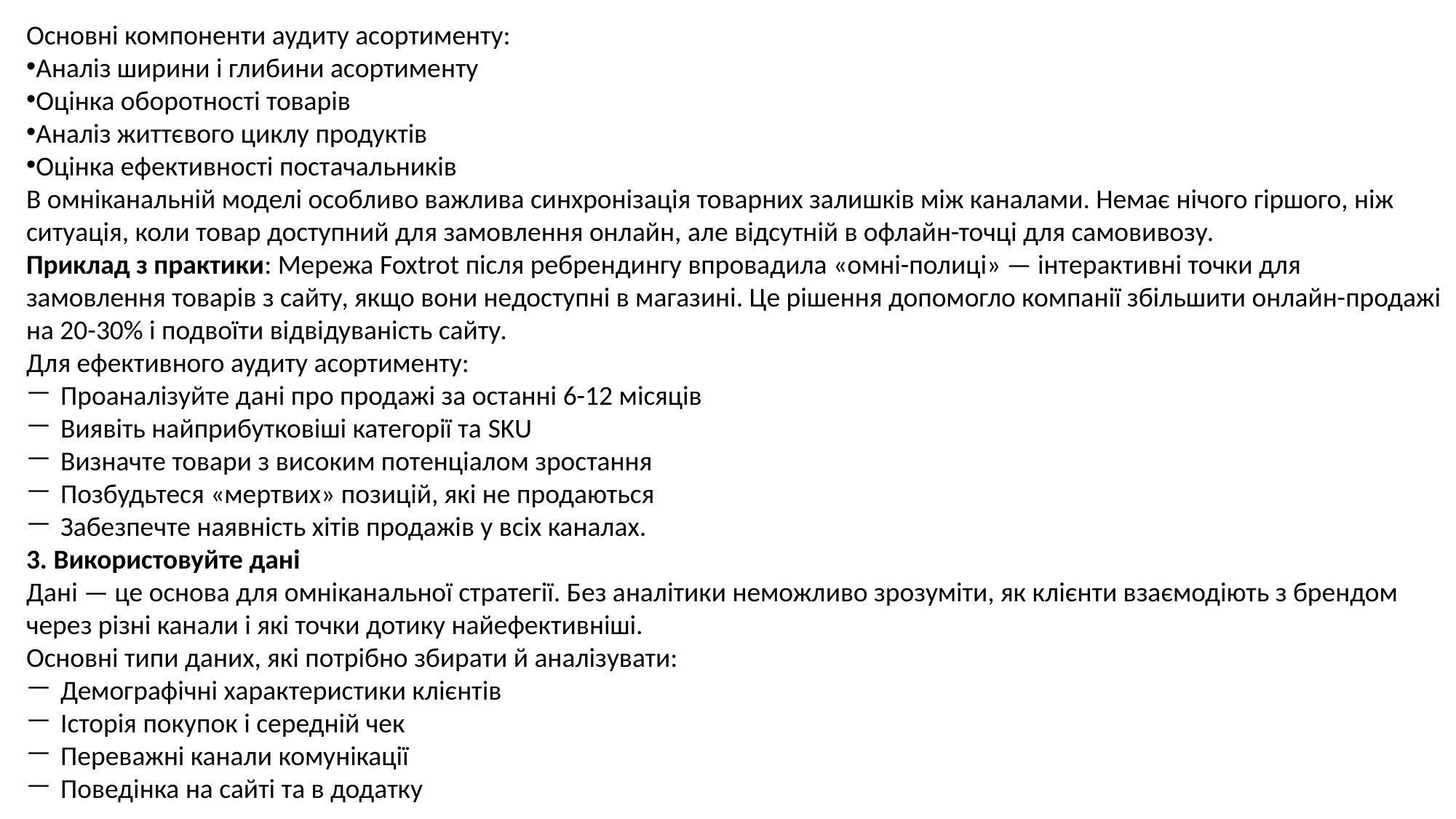

Основні компоненти аудиту асортименту:
Аналіз ширини і глибини асортименту
Оцінка оборотності товарів
Аналіз життєвого циклу продуктів
Оцінка ефективності постачальників
В омніканальній моделі особливо важлива синхронізація товарних залишків між каналами. Немає нічого гіршого, ніж ситуація, коли товар доступний для замовлення онлайн, але відсутній в офлайн-точці для самовивозу.
Приклад з практики: Мережа Foxtrot після ребрендингу впровадила «омні-полиці» — інтерактивні точки для замовлення товарів з сайту, якщо вони недоступні в магазині. Це рішення допомогло компанії збільшити онлайн-продажі на 20-30% і подвоїти відвідуваність сайту.
Для ефективного аудиту асортименту:
Проаналізуйте дані про продажі за останні 6-12 місяців
Виявіть найприбутковіші категорії та SKU
Визначте товари з високим потенціалом зростання
Позбудьтеся «мертвих» позицій, які не продаються
Забезпечте наявність хітів продажів у всіх каналах.
3. Використовуйте дані
Дані — це основа для омніканальної стратегії. Без аналітики неможливо зрозуміти, як клієнти взаємодіють з брендом через різні канали і які точки дотику найефективніші.
Основні типи даних, які потрібно збирати й аналізувати:
Демографічні характеристики клієнтів
Історія покупок і середній чек
Переважні канали комунікації
Поведінка на сайті та в додатку